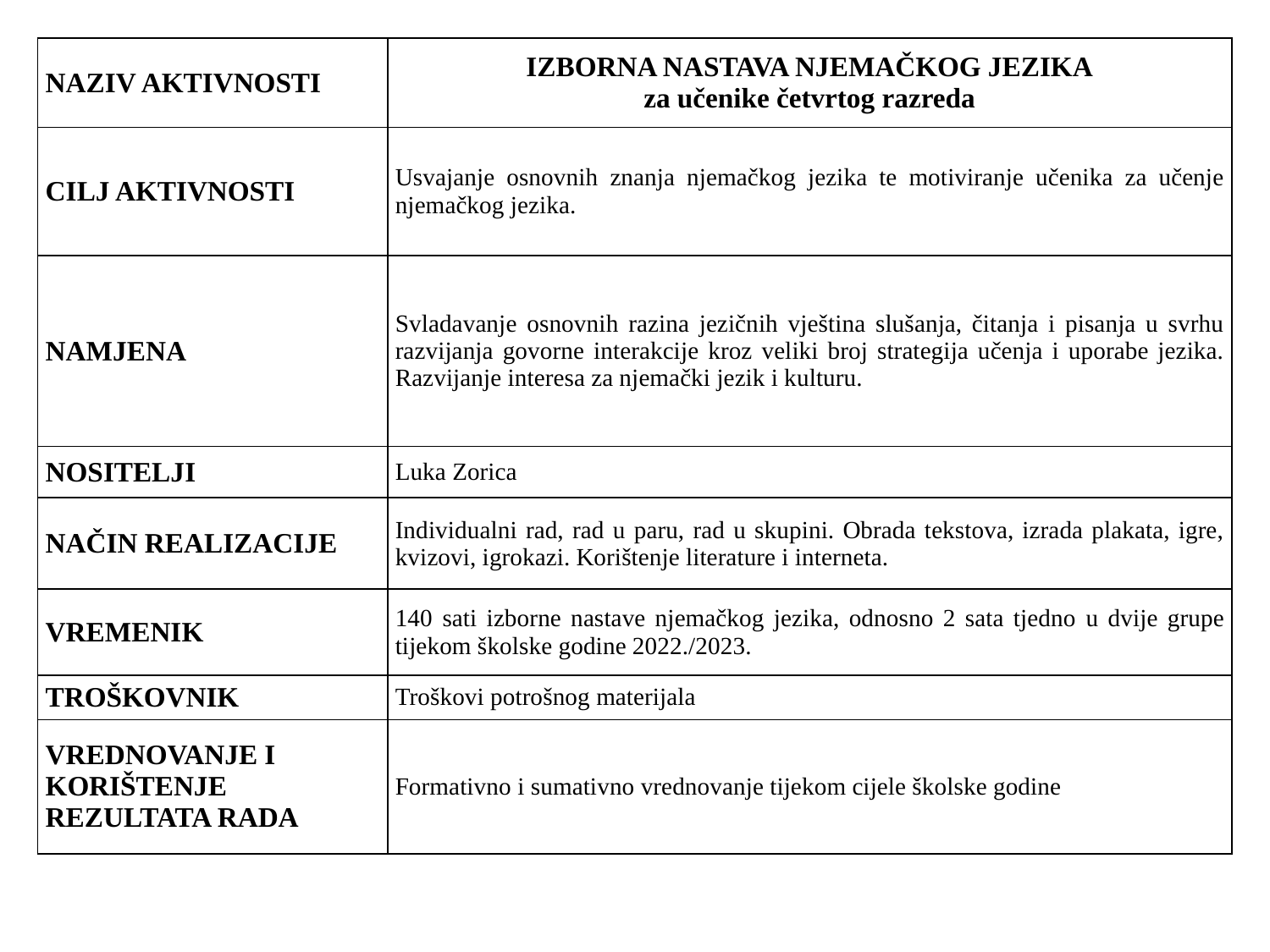

| NAZIV AKTIVNOSTI | IZBORNA NASTAVA NJEMAČKOG JEZIKA za učenike četvrtog razreda |
| --- | --- |
| CILJ AKTIVNOSTI | Usvajanje osnovnih znanja njemačkog jezika te motiviranje učenika za učenje njemačkog jezika. |
| NAMJENA | Svladavanje osnovnih razina jezičnih vještina slušanja, čitanja i pisanja u svrhu razvijanja govorne interakcije kroz veliki broj strategija učenja i uporabe jezika. Razvijanje interesa za njemački jezik i kulturu. |
| NOSITELJI | Luka Zorica |
| NAČIN REALIZACIJE | Individualni rad, rad u paru, rad u skupini. Obrada tekstova, izrada plakata, igre, kvizovi, igrokazi. Korištenje literature i interneta. |
| VREMENIK | 140 sati izborne nastave njemačkog jezika, odnosno 2 sata tjedno u dvije grupe tijekom školske godine 2022./2023. |
| TROŠKOVNIK | Troškovi potrošnog materijala |
| VREDNOVANJE I KORIŠTENJE REZULTATA RADA | Formativno i sumativno vrednovanje tijekom cijele školske godine |